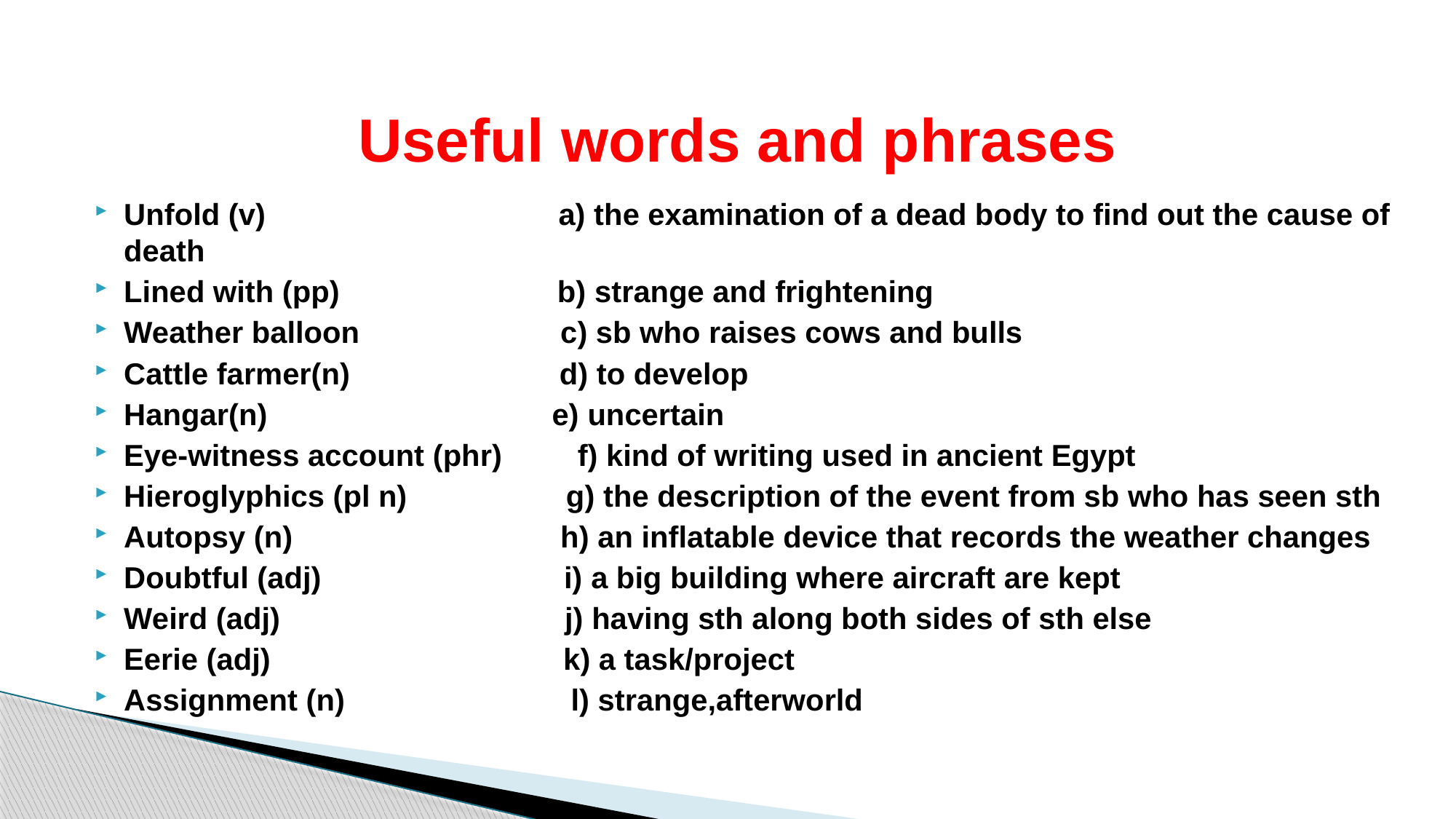

# Useful words and phrases
Unfold (v)                                   a) the examination of a dead body to find out the cause of death
Lined with (pp)                          b) strange and frightening
Weather balloon                        c) sb who raises cows and bulls
Cattle farmer(n)                         d) to develop
Hangar(n)                                  e) uncertain
Eye-witness account (phr)         f) kind of writing used in ancient Egypt
Hieroglyphics (pl n)                   g) the description of the event from sb who has seen sth
Autopsy (n)                                h) an inflatable device that records the weather changes
Doubtful (adj)                             i) a big building where aircraft are kept
Weird (adj)                                  j) having sth along both sides of sth else
Eerie (adj)                                   k) a task/project
Assignment (n)                           l) strange,afterworld